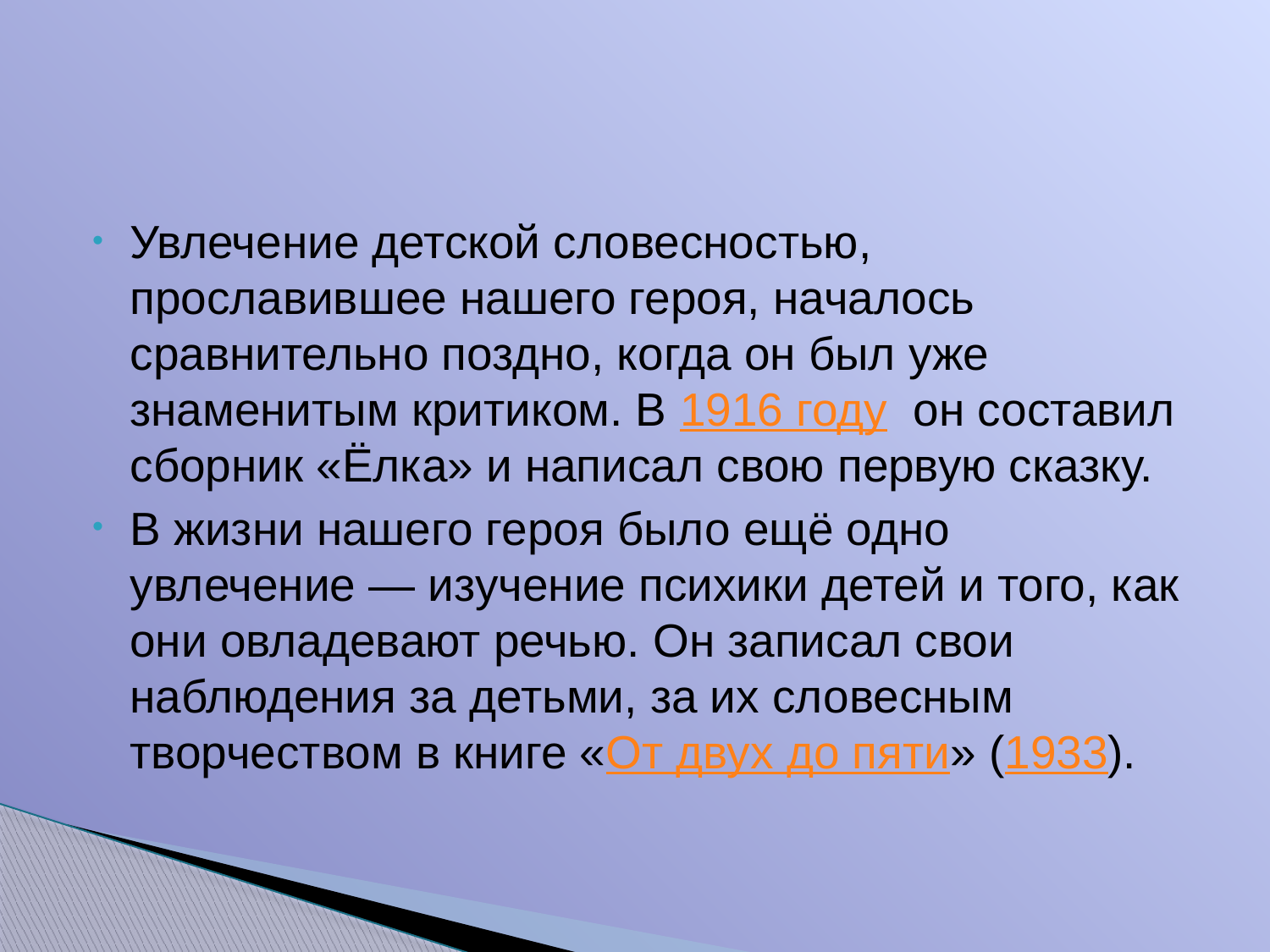

#
Увлечение детской словесностью, прославившее нашего героя, началось сравнительно поздно, когда он был уже знаменитым критиком. В 1916 году  он составил сборник «Ёлка» и написал свою первую сказку.
В жизни нашего героя было ещё одно увлечение — изучение психики детей и того, как они овладевают речью. Он записал свои наблюдения за детьми, за их словесным творчеством в книге «От двух до пяти» (1933).